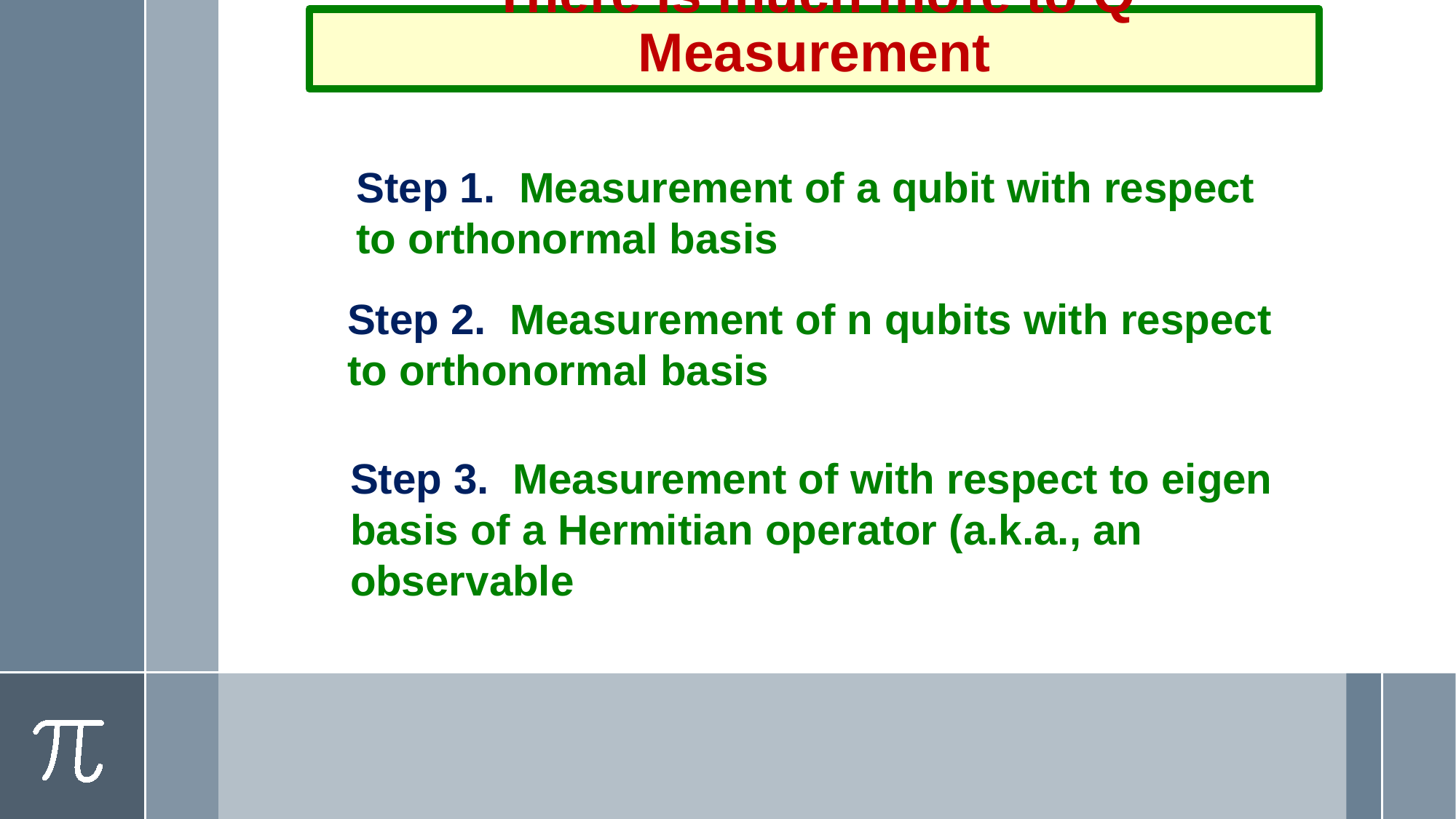

There is much more to Q Measurement
Step 1.  Measurement of a qubit with respect to orthonormal basis
Step 2.  Measurement of n qubits with respect to orthonormal basis
Step 3.  Measurement of with respect to eigen basis of a Hermitian operator (a.k.a., an observable